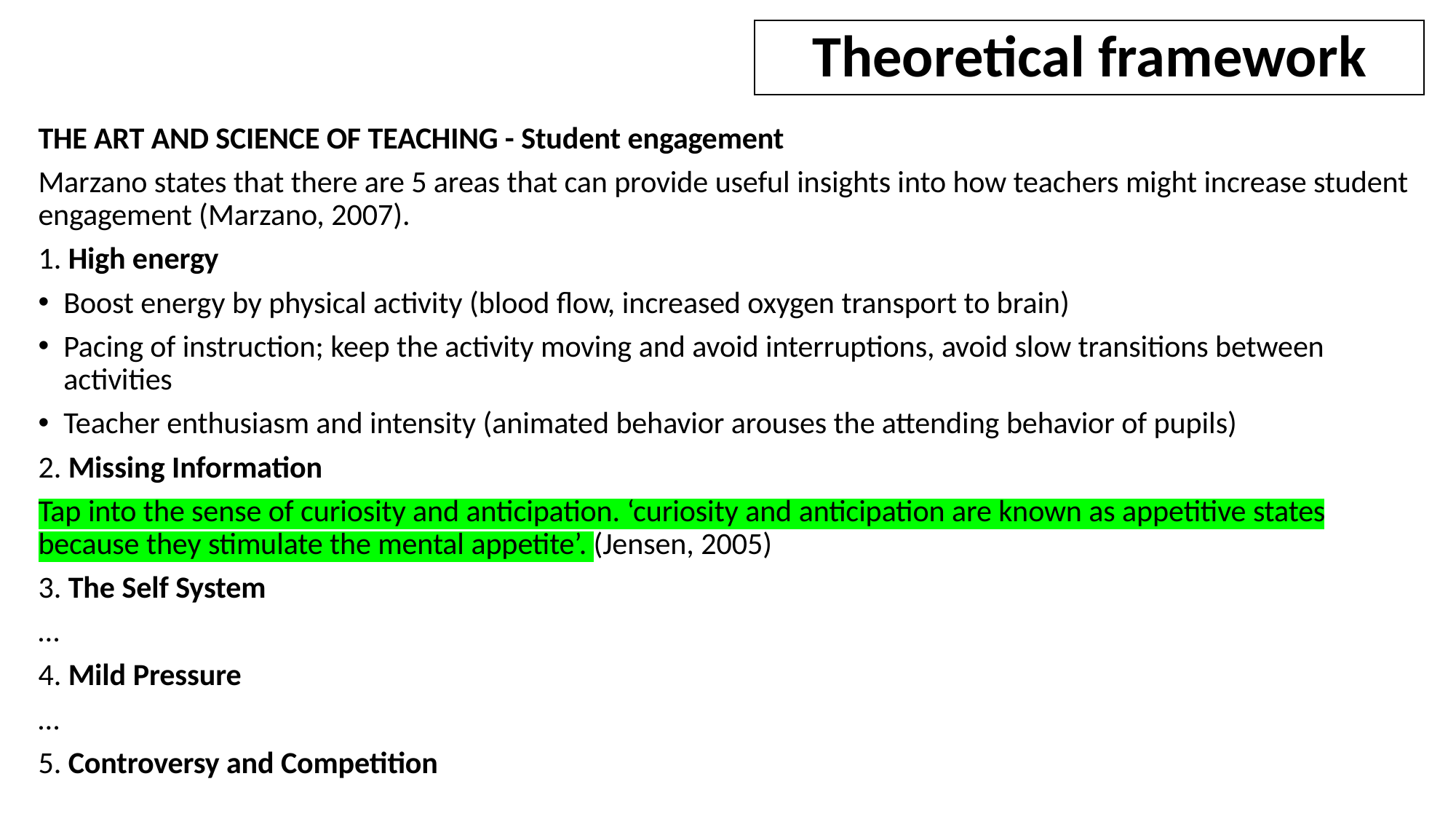

# Theoretical framework
THE ART AND SCIENCE OF TEACHING - Student engagement
Marzano states that there are 5 areas that can provide useful insights into how teachers might increase student engagement (Marzano, 2007).
1. High energy
Boost energy by physical activity (blood flow, increased oxygen transport to brain)
Pacing of instruction; keep the activity moving and avoid interruptions, avoid slow transitions between activities
Teacher enthusiasm and intensity (animated behavior arouses the attending behavior of pupils)
2. Missing Information
Tap into the sense of curiosity and anticipation. ‘curiosity and anticipation are known as appetitive states because they stimulate the mental appetite’. (Jensen, 2005)
3. The Self System
…
4. Mild Pressure
…
5. Controversy and Competition